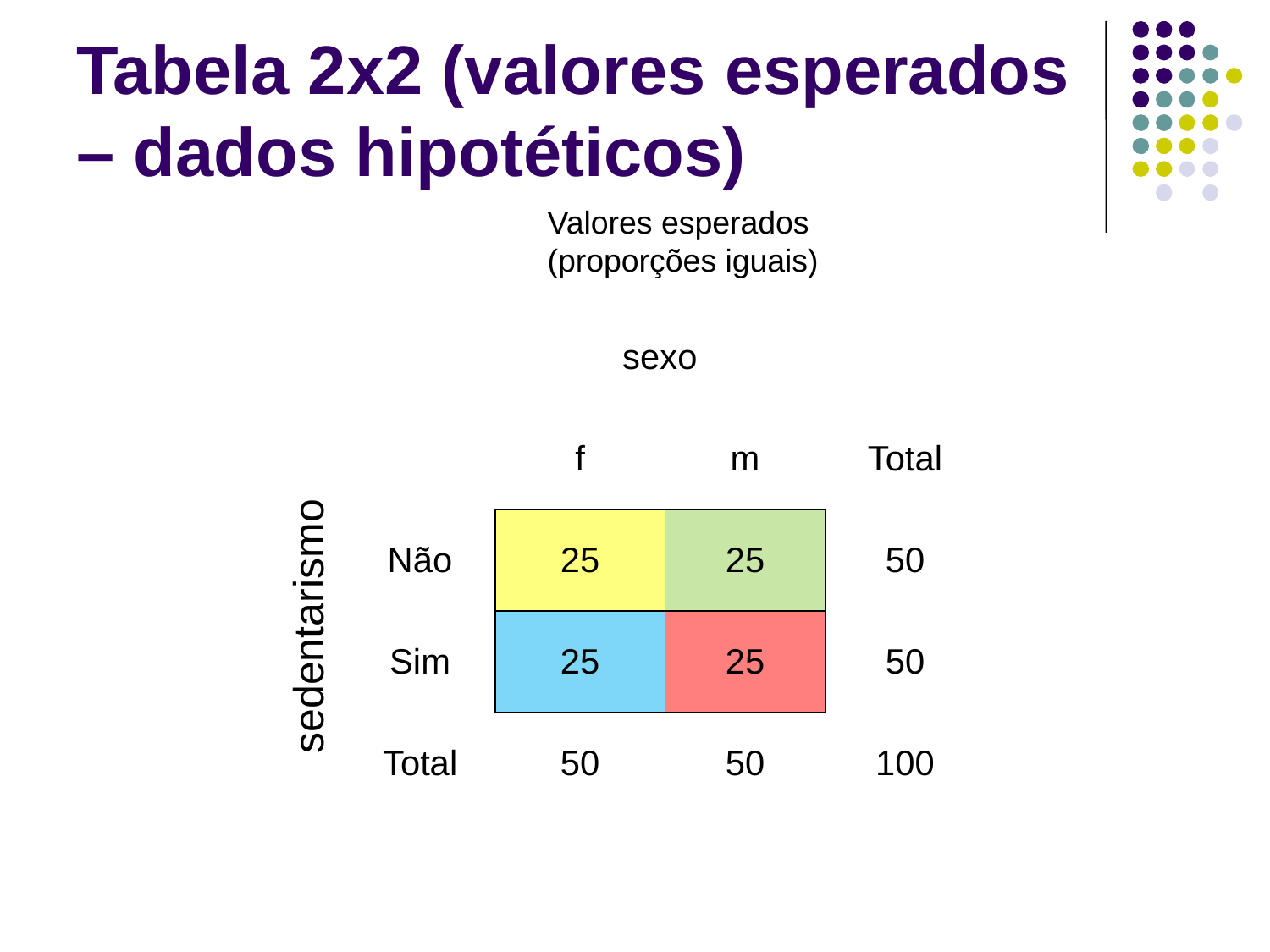

# Tabela 2x2 (valores esperados – dados hipotéticos)
Valores esperados (proporções iguais)
|  | sexo |  |  |
| --- | --- | --- | --- |
|  | f | m | Total |
| Não | 25 | 25 | 50 |
| Sim | 25 | 25 | 50 |
| Total | 50 | 50 | 100 |
sedentarismo